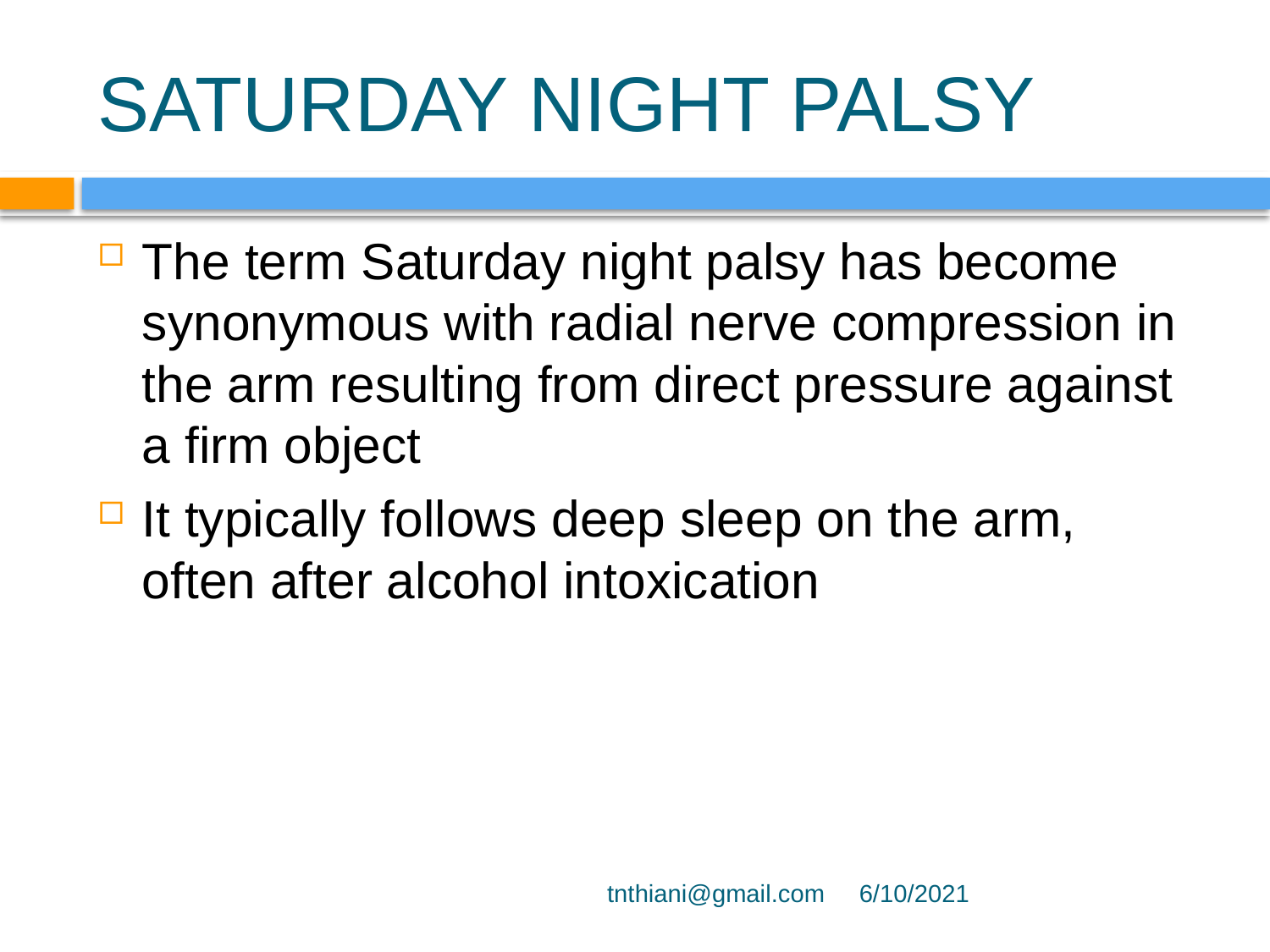

# SATURDAY NIGHT PALSY
The term Saturday night palsy has become synonymous with radial nerve compression in the arm resulting from direct pressure against a firm object
It typically follows deep sleep on the arm, often after alcohol intoxication
tnthiani@gmail.com
6/10/2021